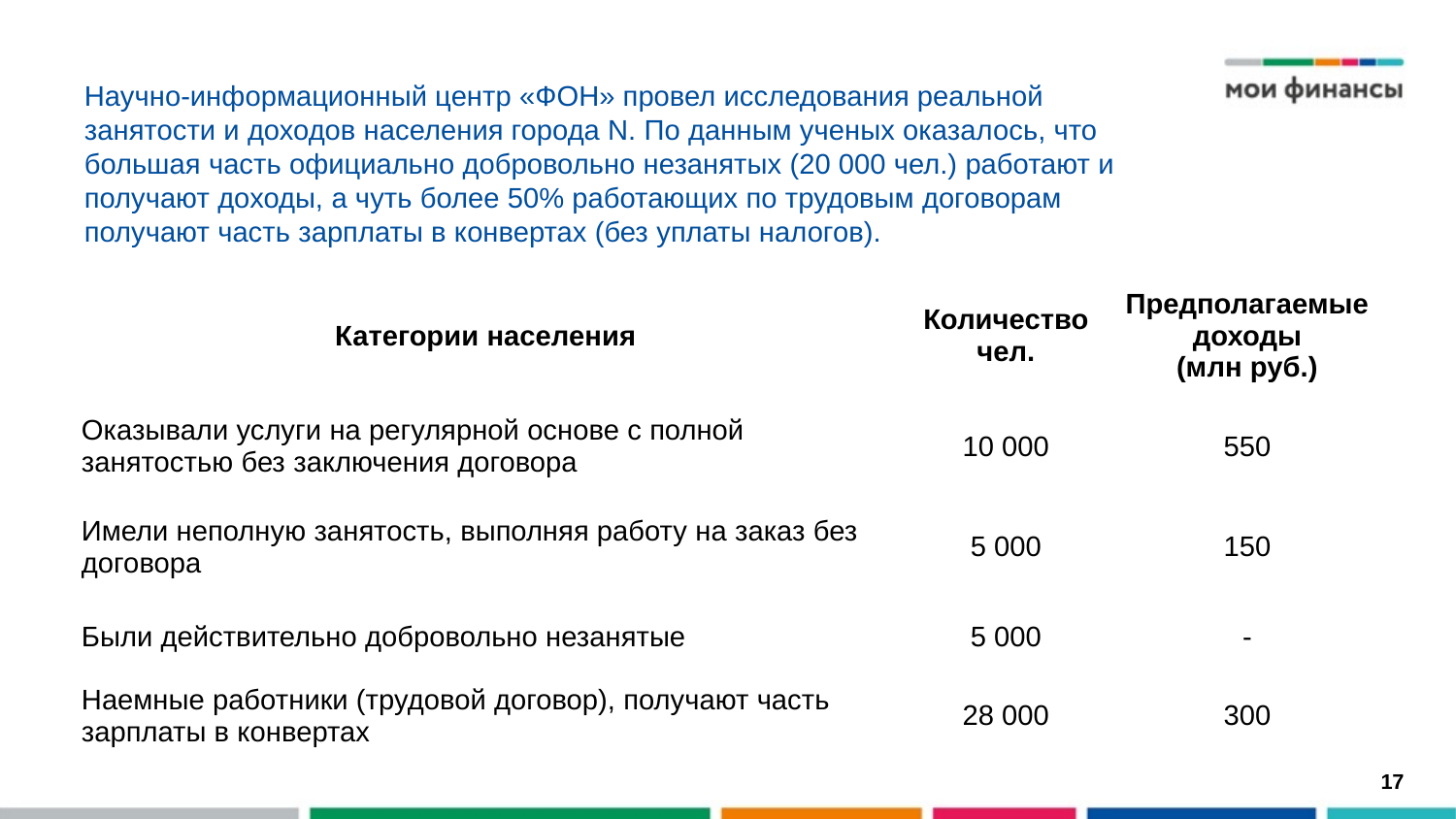

# Научно-информационный центр «ФОН» провел исследования реальной занятости и доходов населения города N. По данным ученых оказалось, что большая часть официально добровольно незанятых (20 000 чел.) работают и получают доходы, а чуть более 50% работающих по трудовым договорам получают часть зарплаты в конвертах (без уплаты налогов).
| Категории населения | Количество чел. | Предполагаемые доходы (млн руб.) |
| --- | --- | --- |
| Оказывали услуги на регулярной основе с полной занятостью без заключения договора | 10 000 | 550 |
| Имели неполную занятость, выполняя работу на заказ без договора | 5 000 | 150 |
| Были действительно добровольно незанятые | 5 000 | - |
| Наемные работники (трудовой договор), получают часть зарплаты в конвертах | 28 000 | 300 |
 17